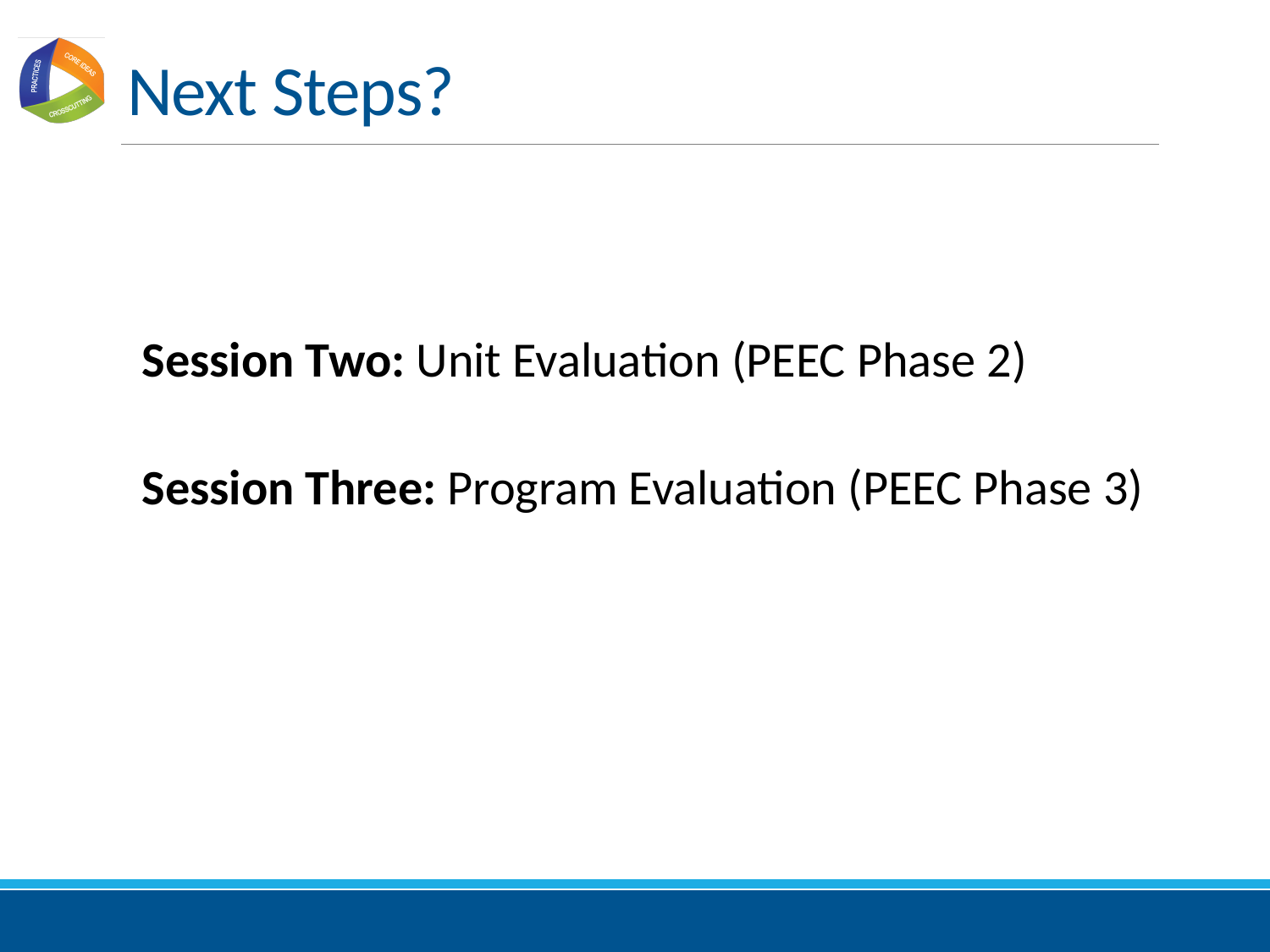

# Next Steps?

Session Two: Unit Evaluation (PEEC Phase 2)

Session Three: Program Evaluation (PEEC Phase 3)